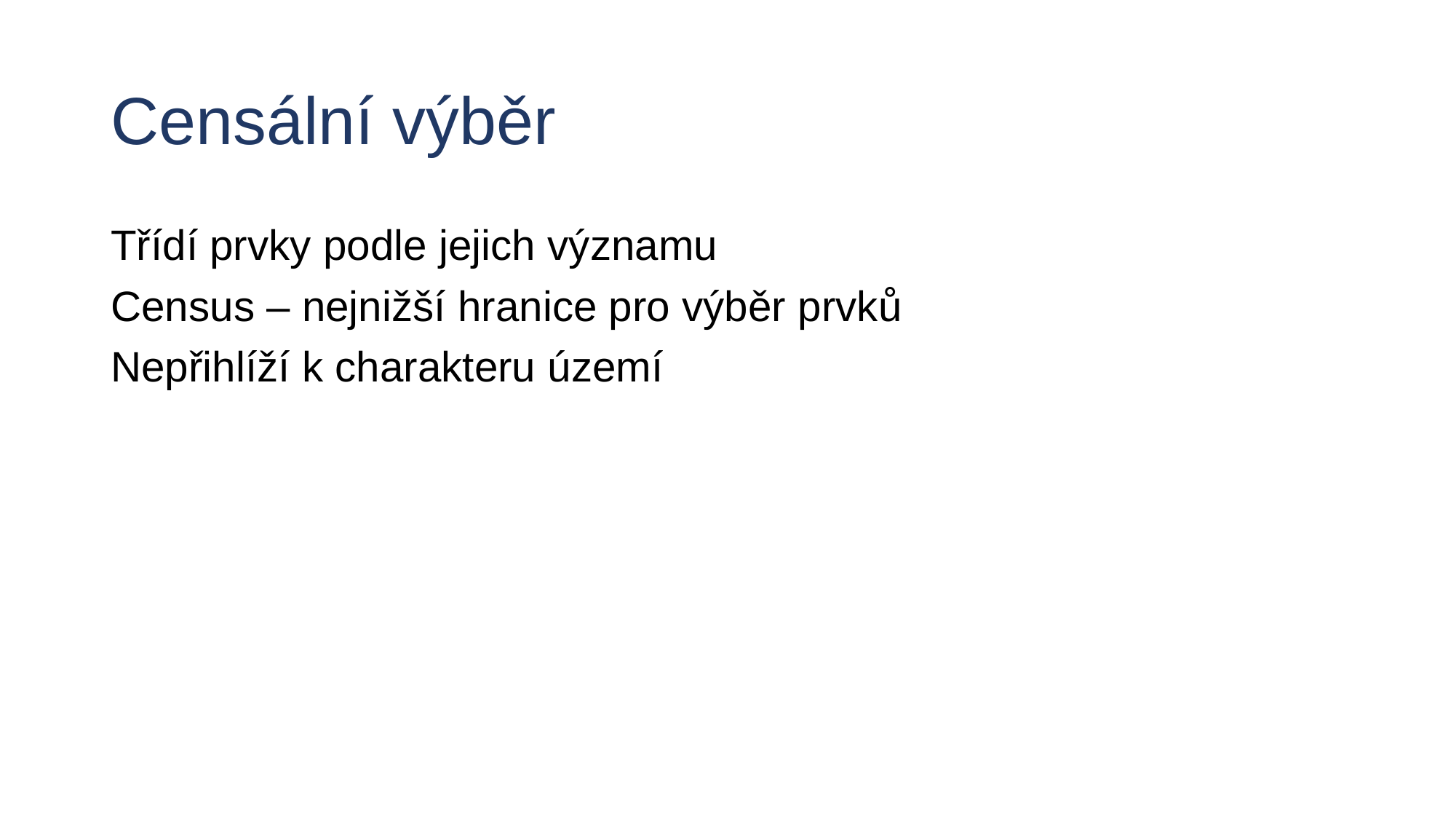

# Censální výběr
Třídí prvky podle jejich významu
Census – nejnižší hranice pro výběr prvků
Nepřihlíží k charakteru území